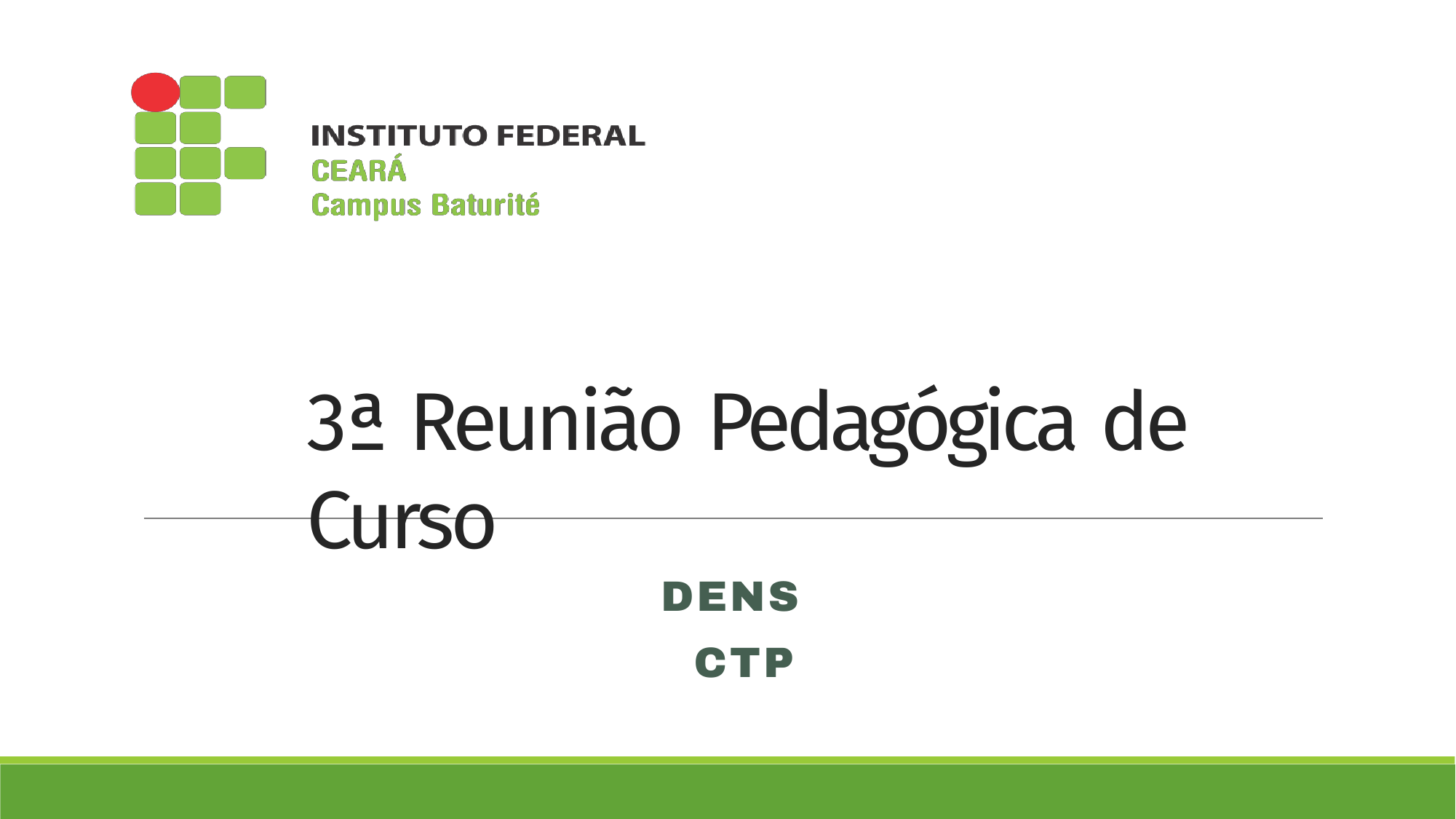

# 3ª Reunião Pedagógica de Curso

DENS  CTP